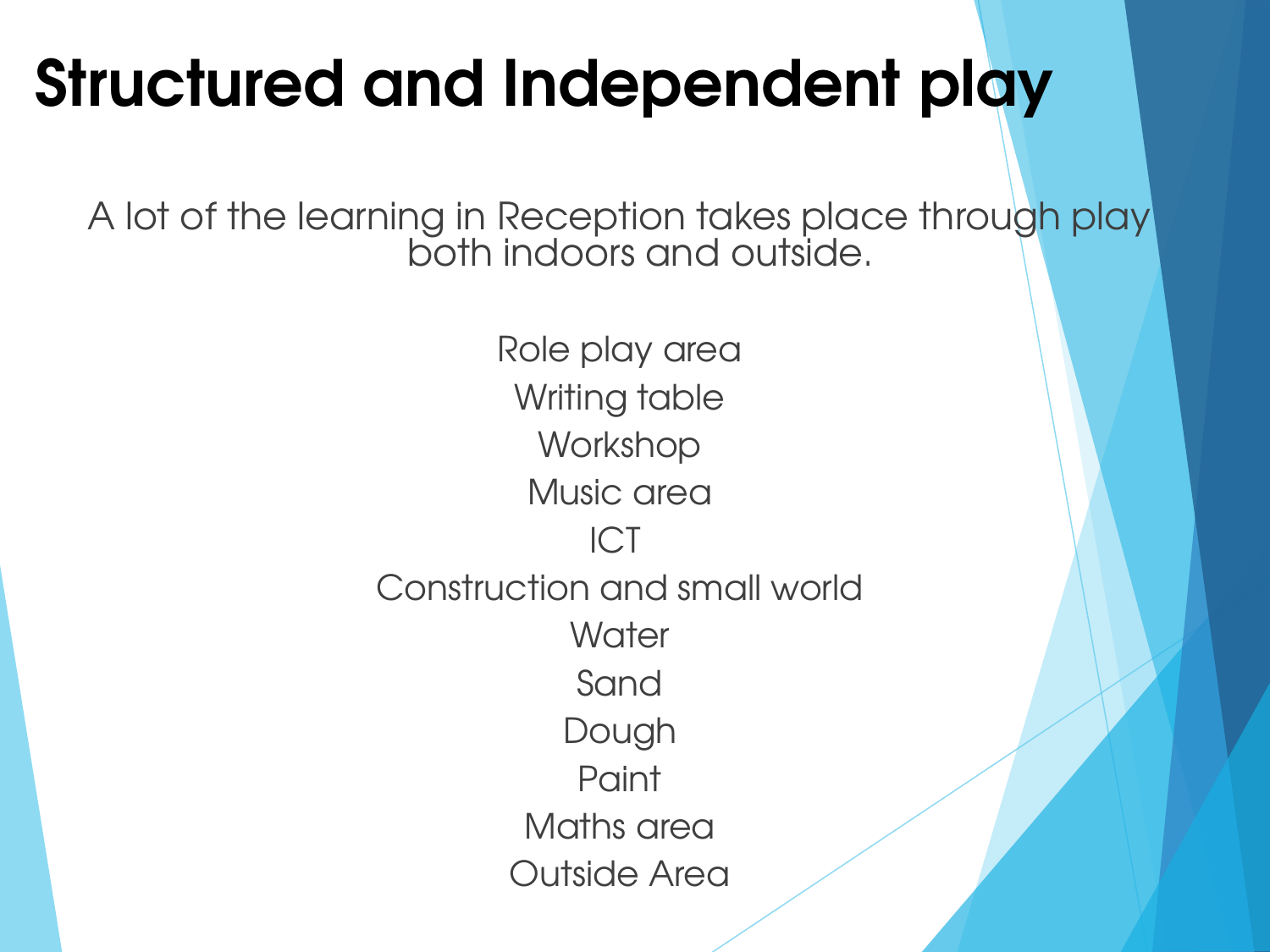

# Structured and Independent play
A lot of the learning in Reception takes place through play both indoors and outside.

Role play area
Writing table
Workshop
Music area
ICT
Construction and small world
Water
Sand
Dough
Paint
Maths area
Outside Area